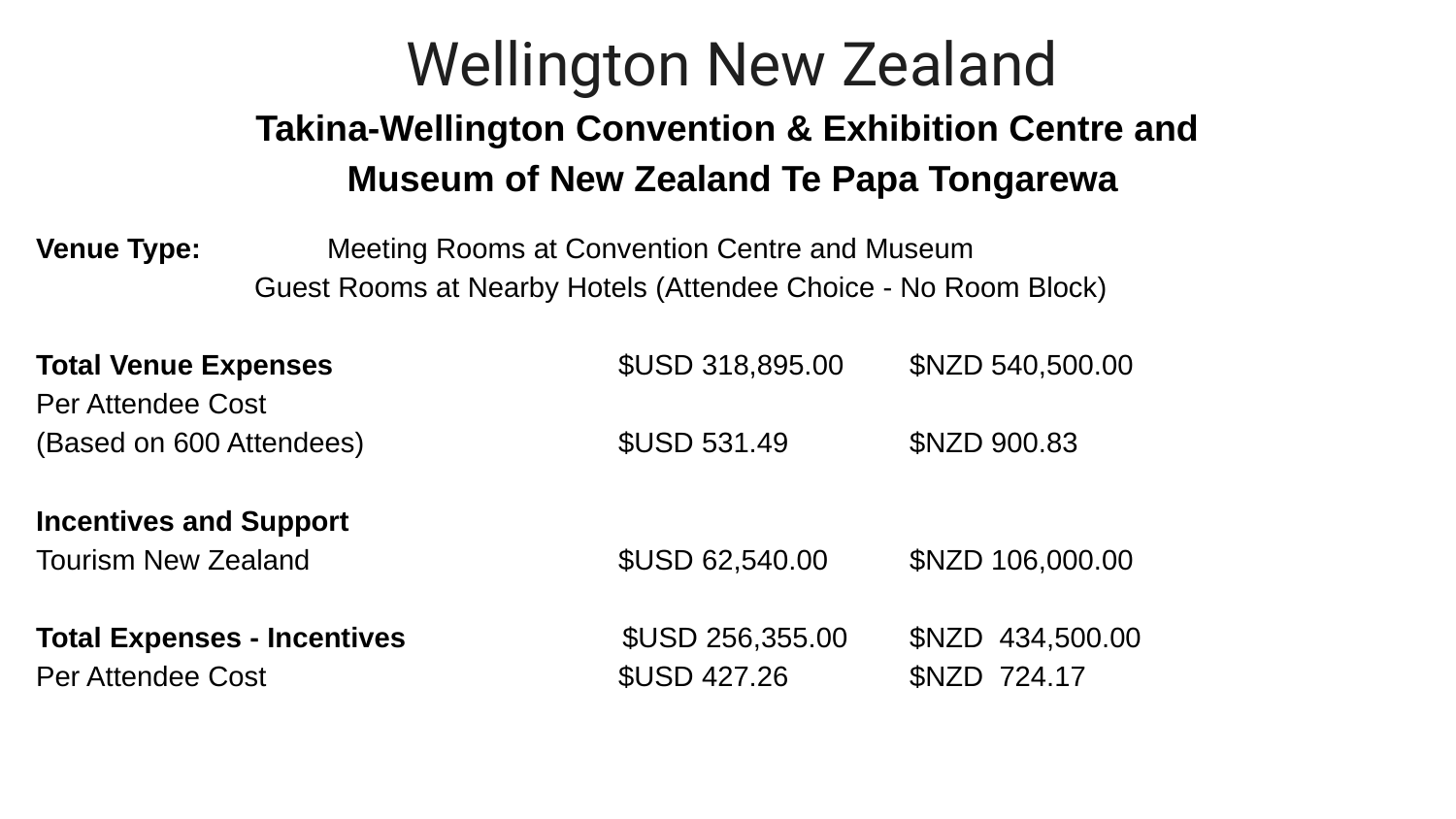

Wellington New Zealand
Takina-Wellington Convention & Exhibition Centre and
Museum of New Zealand Te Papa Tongarewa

Venue Type: 	Meeting Rooms at Convention Centre and Museum
Guest Rooms at Nearby Hotels (Attendee Choice - No Room Block)

Total Venue Expenses		$USD 318,895.00	$NZD 540,500.00
Per Attendee Cost
(Based on 600 Attendees)		$USD 531.49	$NZD 900.83

Incentives and Support
Tourism New Zealand			$USD 62,540.00	$NZD 106,000.00

Total Expenses - Incentives                           $USD 256,355.00	$NZD  434,500.00
Per Attendee Cost			$USD 427.26	$NZD  724.17